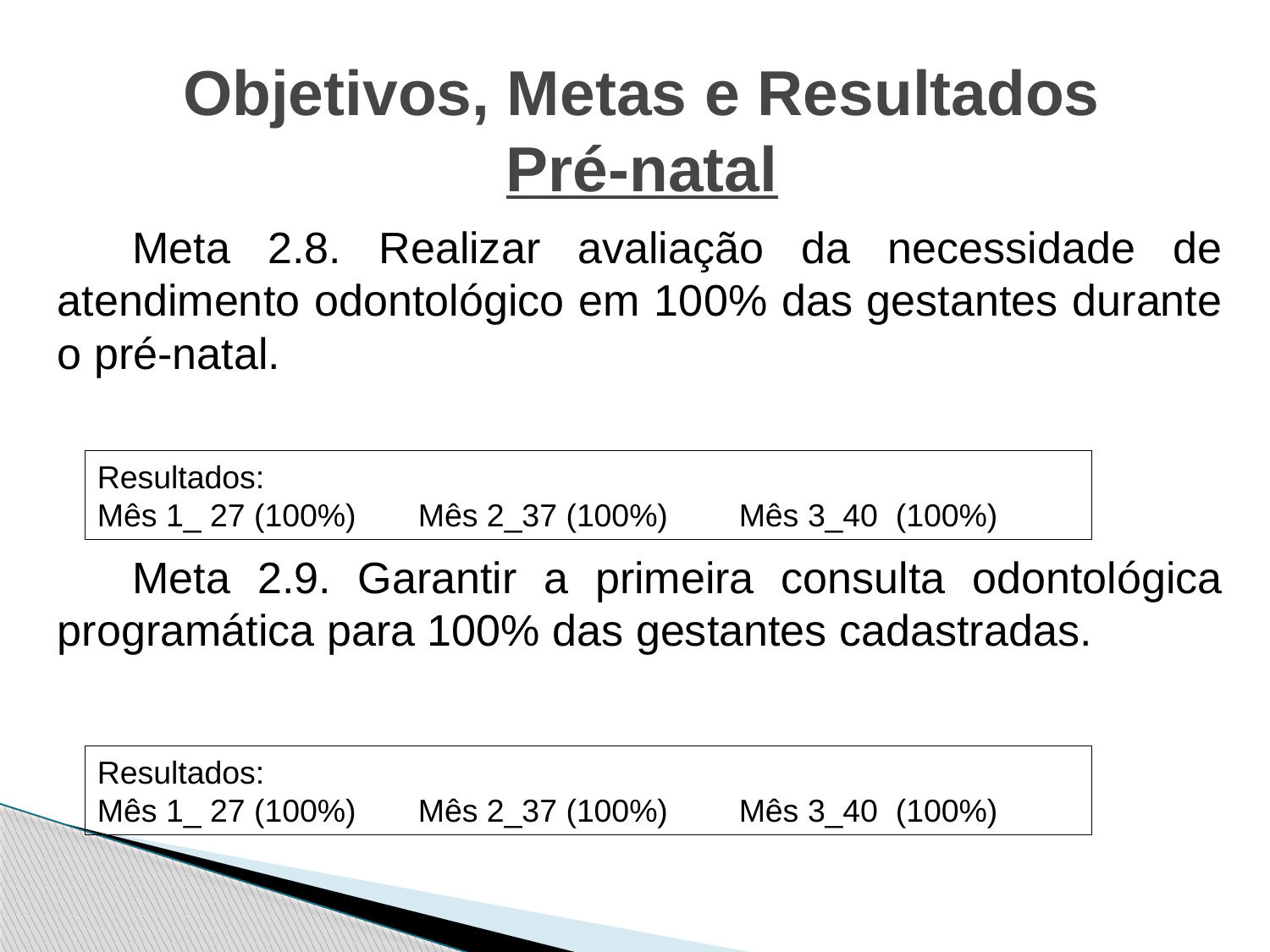

Objetivos, Metas e Resultados
Pré-natal

Meta 2.8. Realizar avaliação da necessidade de atendimento odontológico em 100% das gestantes durante o pré-natal.

Meta 2.9. Garantir a primeira consulta odontológica programática para 100% das gestantes cadastradas.
Resultados:
Mês 1_ 27 (100%)       Mês 2_37 (100%)        Mês 3_40  (100%)
Resultados:
Mês 1_ 27 (100%)       Mês 2_37 (100%)        Mês 3_40  (100%)